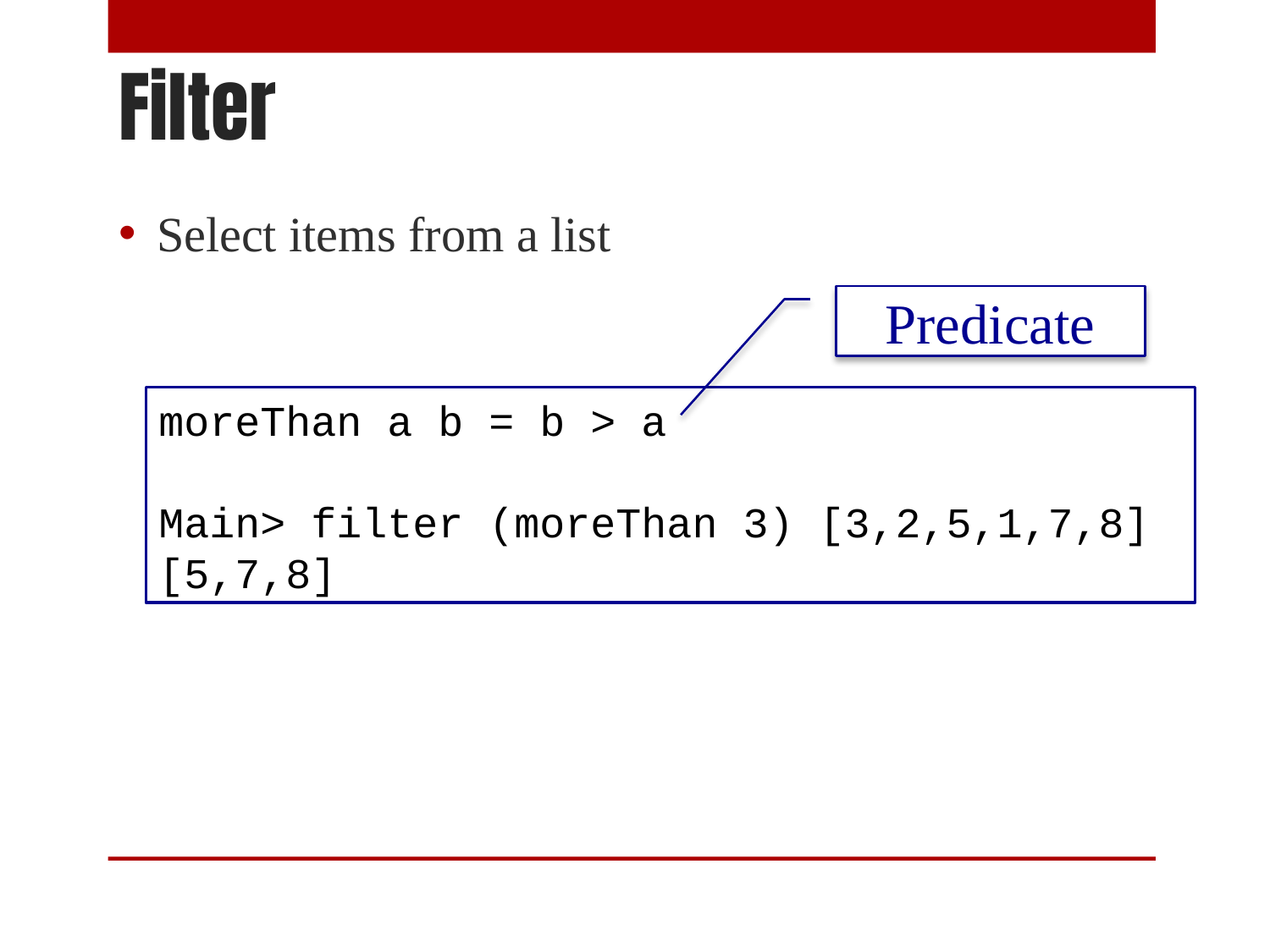

# Filter
Select items from a list
Predicate
moreThan a b = b > a

Main> filter (moreThan 3) [3,2,5,1,7,8]
[5,7,8]